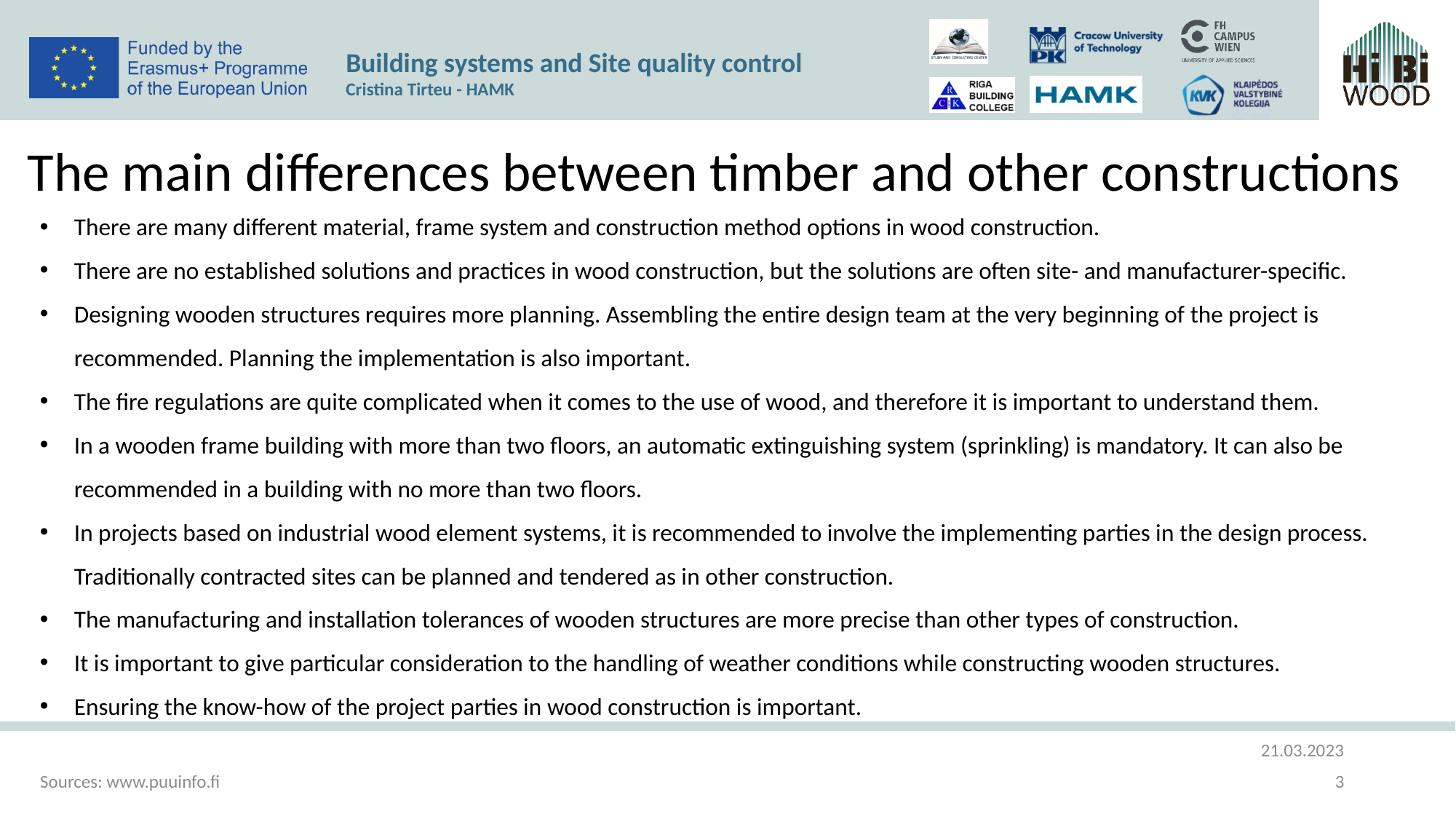

# The main differences between timber and other constructions
There are many different material, frame system and construction method options in wood construction.
There are no established solutions and practices in wood construction, but the solutions are often site- and manufacturer-specific.
Designing wooden structures requires more planning. Assembling the entire design team at the very beginning of the project is recommended. Planning the implementation is also important.
The fire regulations are quite complicated when it comes to the use of wood, and therefore it is important to understand them.
In a wooden frame building with more than two floors, an automatic extinguishing system (sprinkling) is mandatory. It can also be recommended in a building with no more than two floors.
In projects based on industrial wood element systems, it is recommended to involve the implementing parties in the design process. Traditionally contracted sites can be planned and tendered as in other construction.
The manufacturing and installation tolerances of wooden structures are more precise than other types of construction.
It is important to give particular consideration to the handling of weather conditions while constructing wooden structures.
Ensuring the know-how of the project parties in wood construction is important.
21.03.2023
Sources: www.puuinfo.fi
3